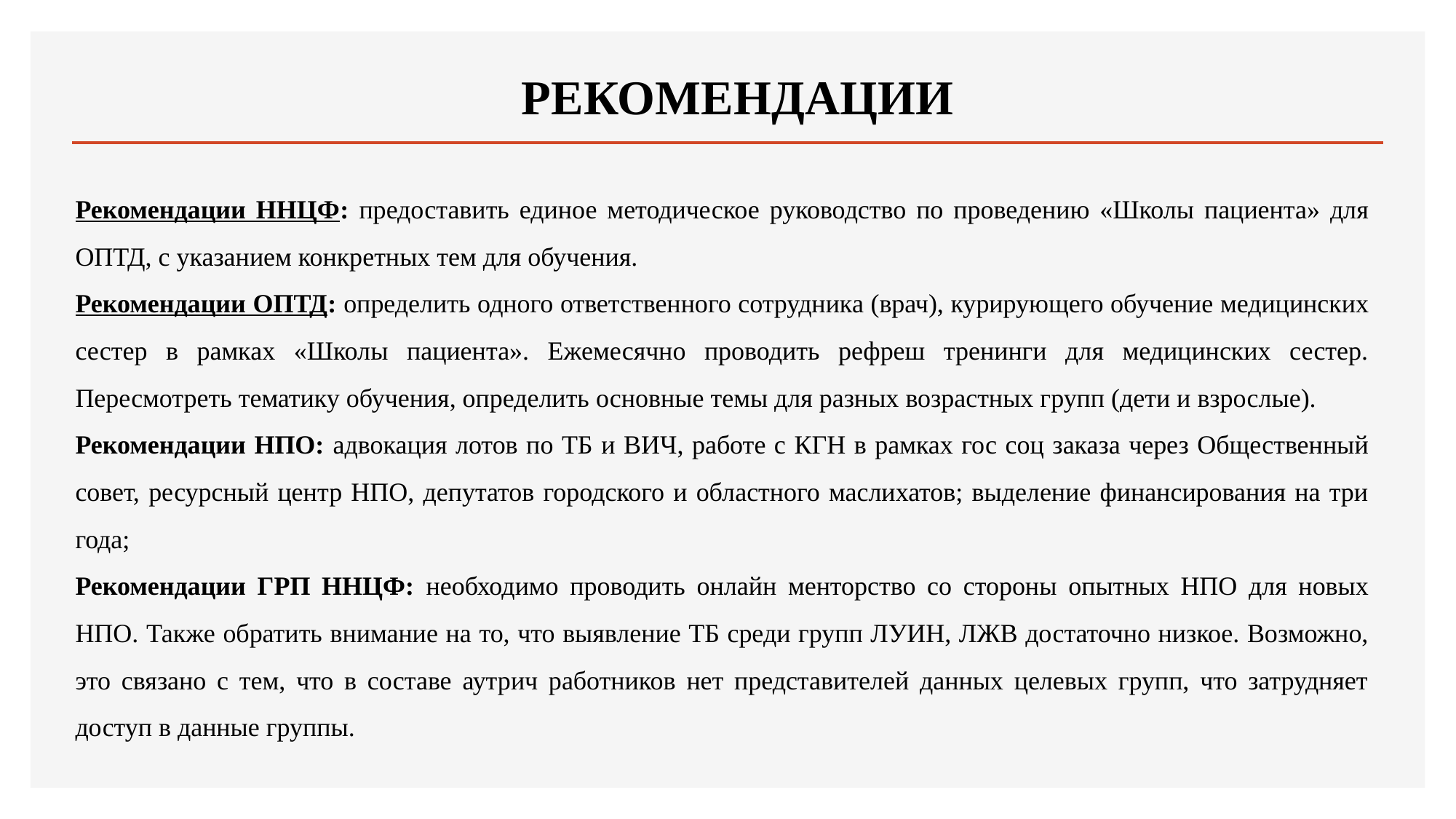

# РЕКОМЕНДАЦИИ
Рекомендации ННЦФ: предоставить единое методическое руководство по проведению «Школы пациента» для ОПТД, с указанием конкретных тем для обучения.
Рекомендации ОПТД: определить одного ответственного сотрудника (врач), курирующего обучение медицинских сестер в рамках «Школы пациента». Ежемесячно проводить рефреш тренинги для медицинских сестер. Пересмотреть тематику обучения, определить основные темы для разных возрастных групп (дети и взрослые).
Рекомендации НПО: адвокация лотов по ТБ и ВИЧ, работе с КГН в рамках гос соц заказа через Общественный совет, ресурсный центр НПО, депутатов городского и областного маслихатов; выделение финансирования на три года;
Рекомендации ГРП ННЦФ: необходимо проводить онлайн менторство со стороны опытных НПО для новых НПО. Также обратить внимание на то, что выявление ТБ среди групп ЛУИН, ЛЖВ достаточно низкое. Возможно, это связано с тем, что в составе аутрич работников нет представителей данных целевых групп, что затрудняет доступ в данные группы.